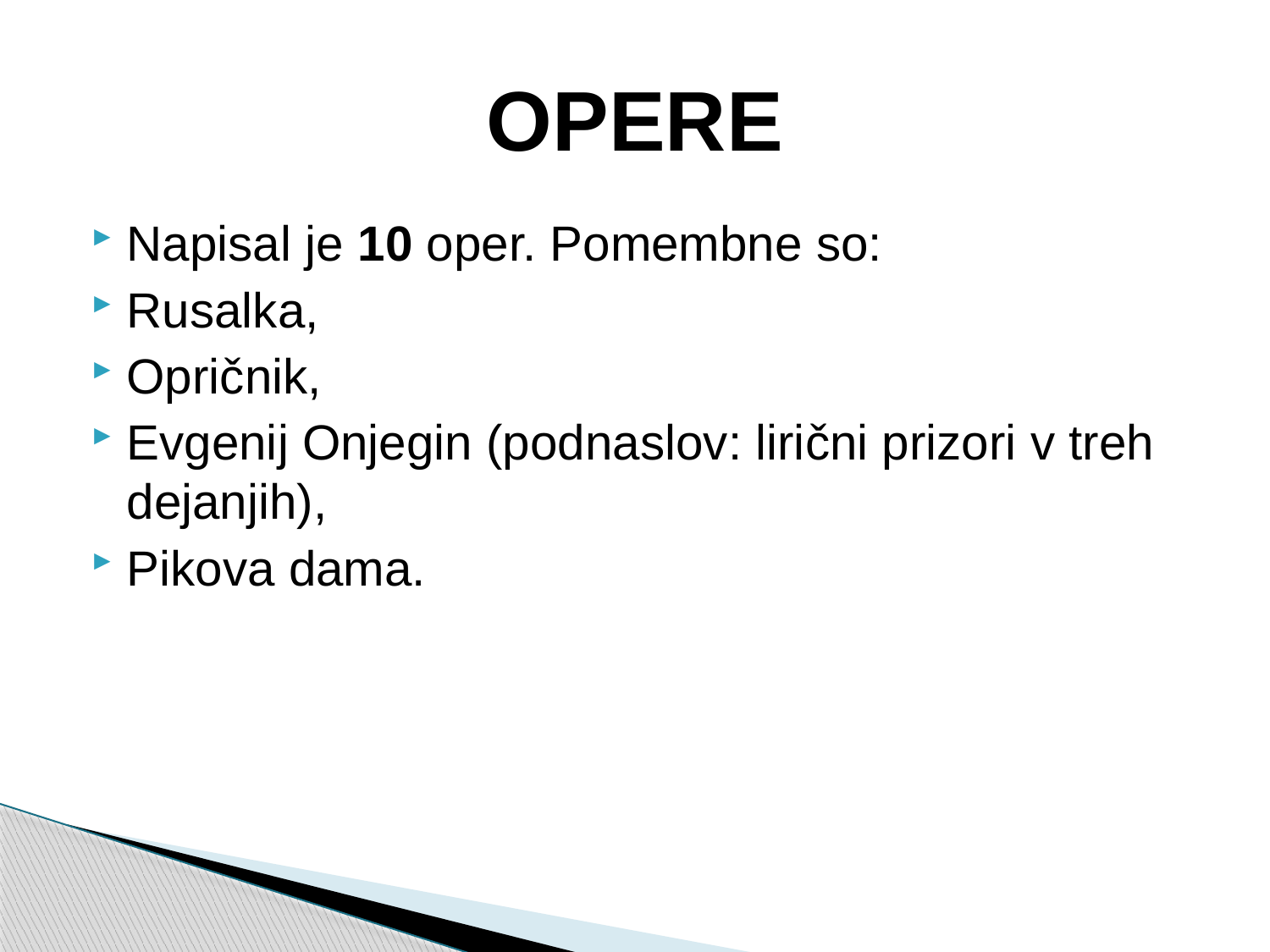

# OPERE
Napisal je 10 oper. Pomembne so:
Rusalka,
Opričnik,
Evgenij Onjegin (podnaslov: lirični prizori v treh dejanjih),
Pikova dama.